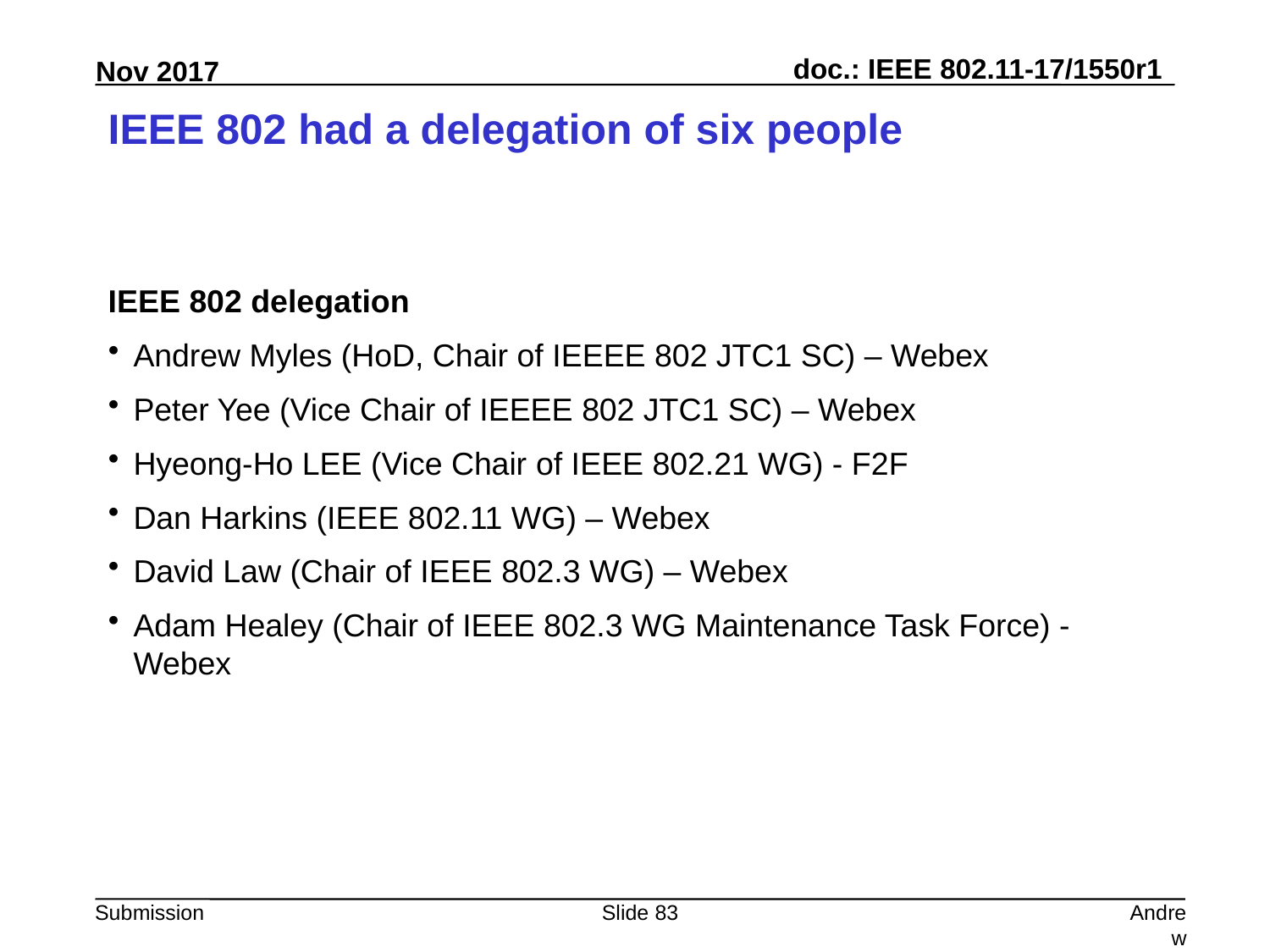

# IEEE 802 had a delegation of six people
IEEE 802 delegation
Andrew Myles (HoD, Chair of IEEEE 802 JTC1 SC) – Webex
Peter Yee (Vice Chair of IEEEE 802 JTC1 SC) – Webex
Hyeong-Ho LEE (Vice Chair of IEEE 802.21 WG) - F2F
Dan Harkins (IEEE 802.11 WG) – Webex
David Law (Chair of IEEE 802.3 WG) – Webex
Adam Healey (Chair of IEEE 802.3 WG Maintenance Task Force) - Webex
Slide 83
Andrew Myles, Cisco